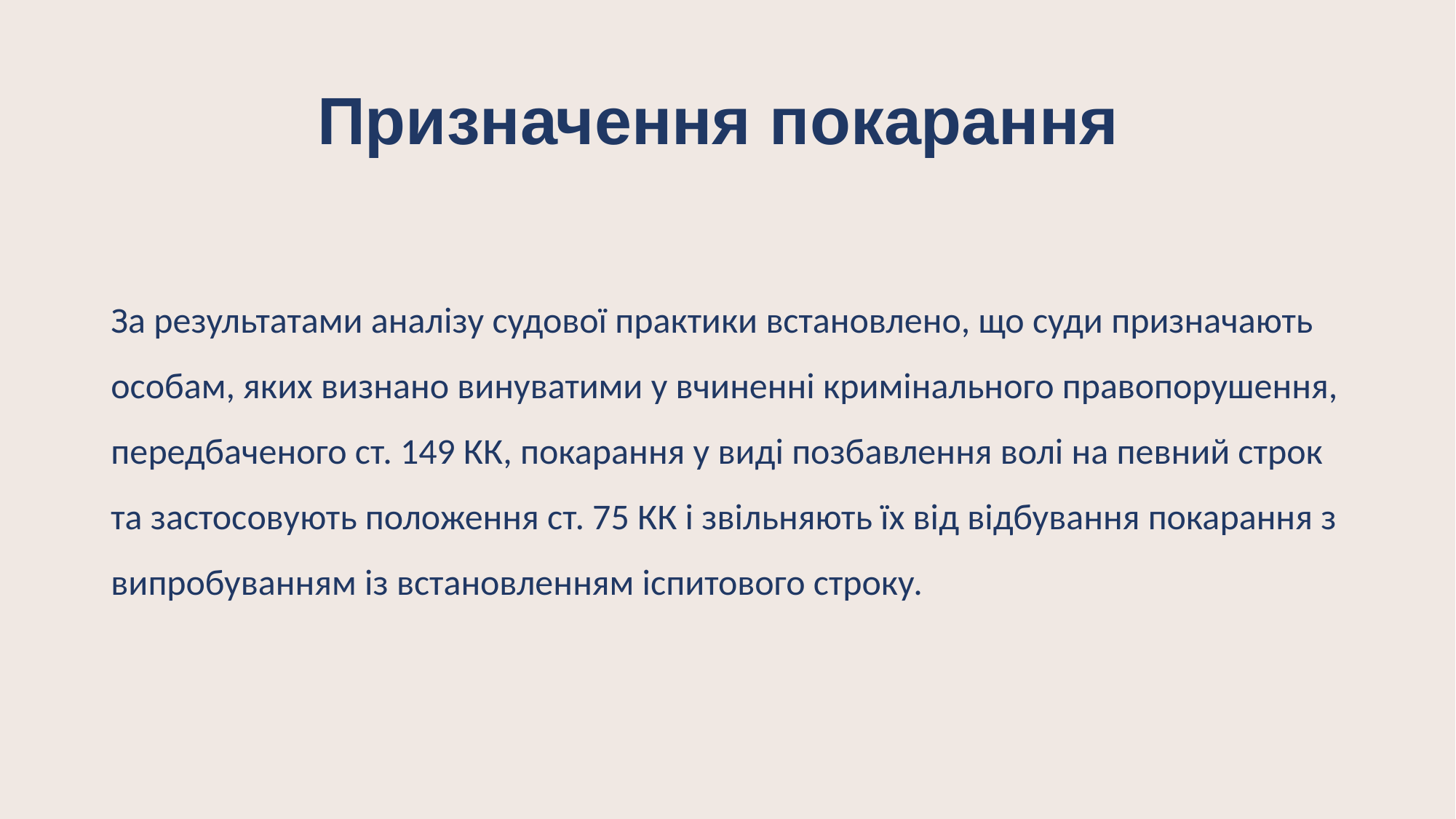

# Призначення покарання

За результатами аналізу судової практики встановлено, що суди призначають особам, яких визнано винуватими у вчиненні кримінального правопорушення, передбаченого ст. 149 КК, покарання у виді позбавлення волі на певний строк та застосовують положення ст. 75 КК і звільняють їх від відбування покарання з випробуванням із встановленням іспитового строку.